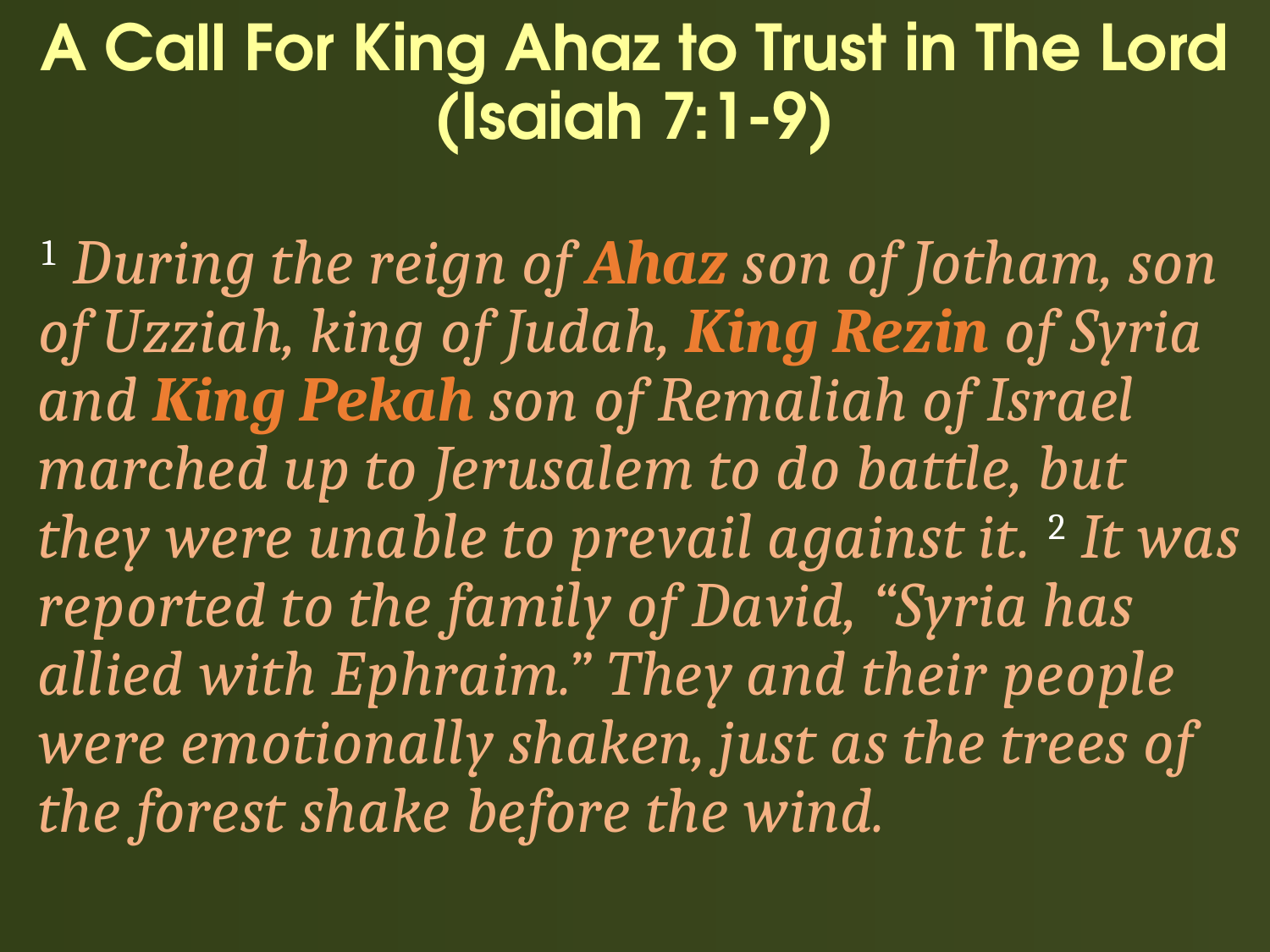

# A Call For King Ahaz to Trust in The Lord (Isaiah 7:1-9)
1 During the reign of Ahaz son of Jotham, son of Uzziah, king of Judah, King Rezin of Syria and King Pekah son of Remaliah of Israel marched up to Jerusalem to do battle, but they were unable to prevail against it. 2 It was reported to the family of David, “Syria has allied with Ephraim.” They and their people were emotionally shaken, just as the trees of the forest shake before the wind.